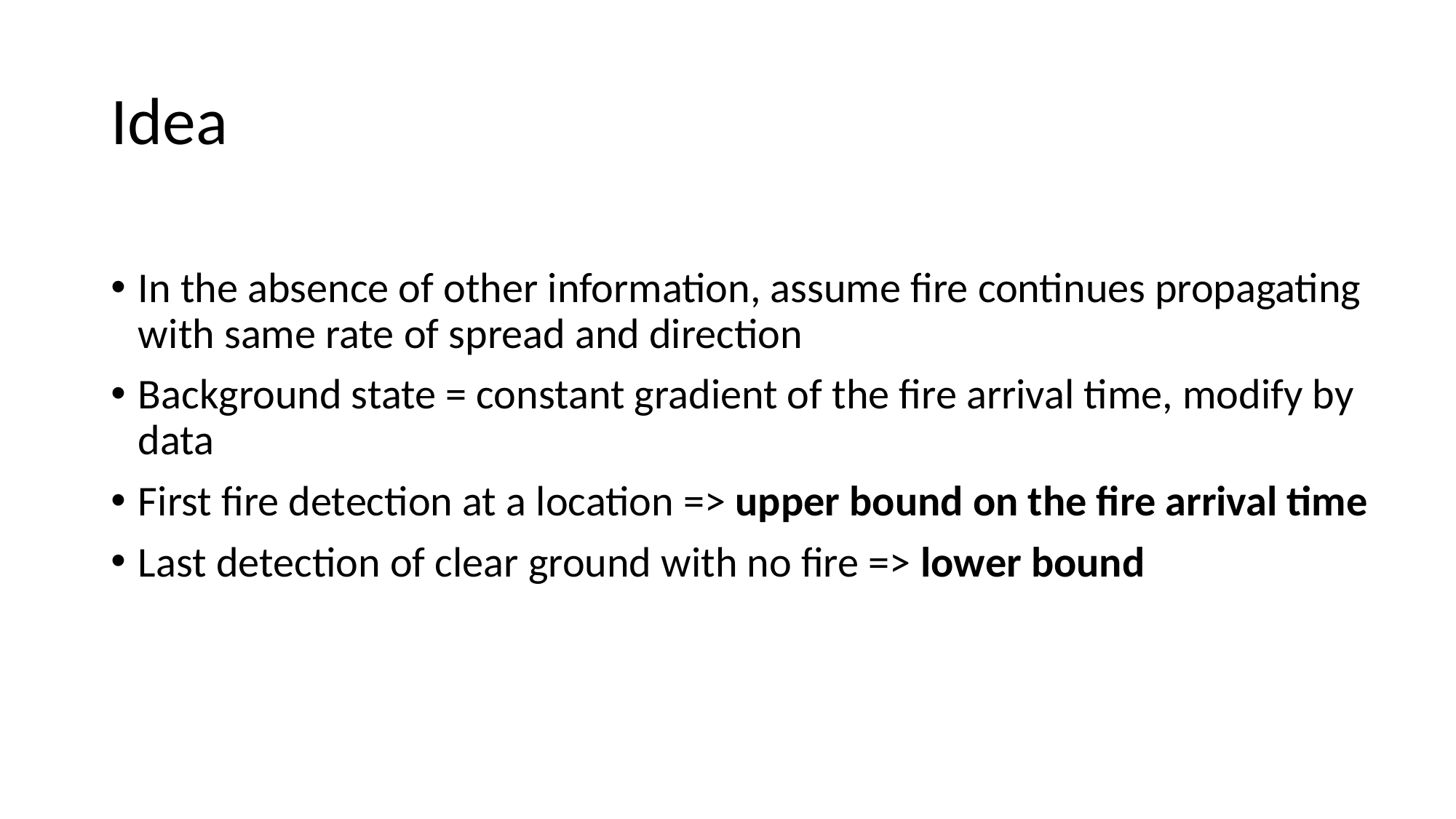

# Idea
In the absence of other information, assume fire continues propagating with same rate of spread and direction
Background state = constant gradient of the fire arrival time, modify by data
First fire detection at a location => upper bound on the fire arrival time
Last detection of clear ground with no fire => lower bound